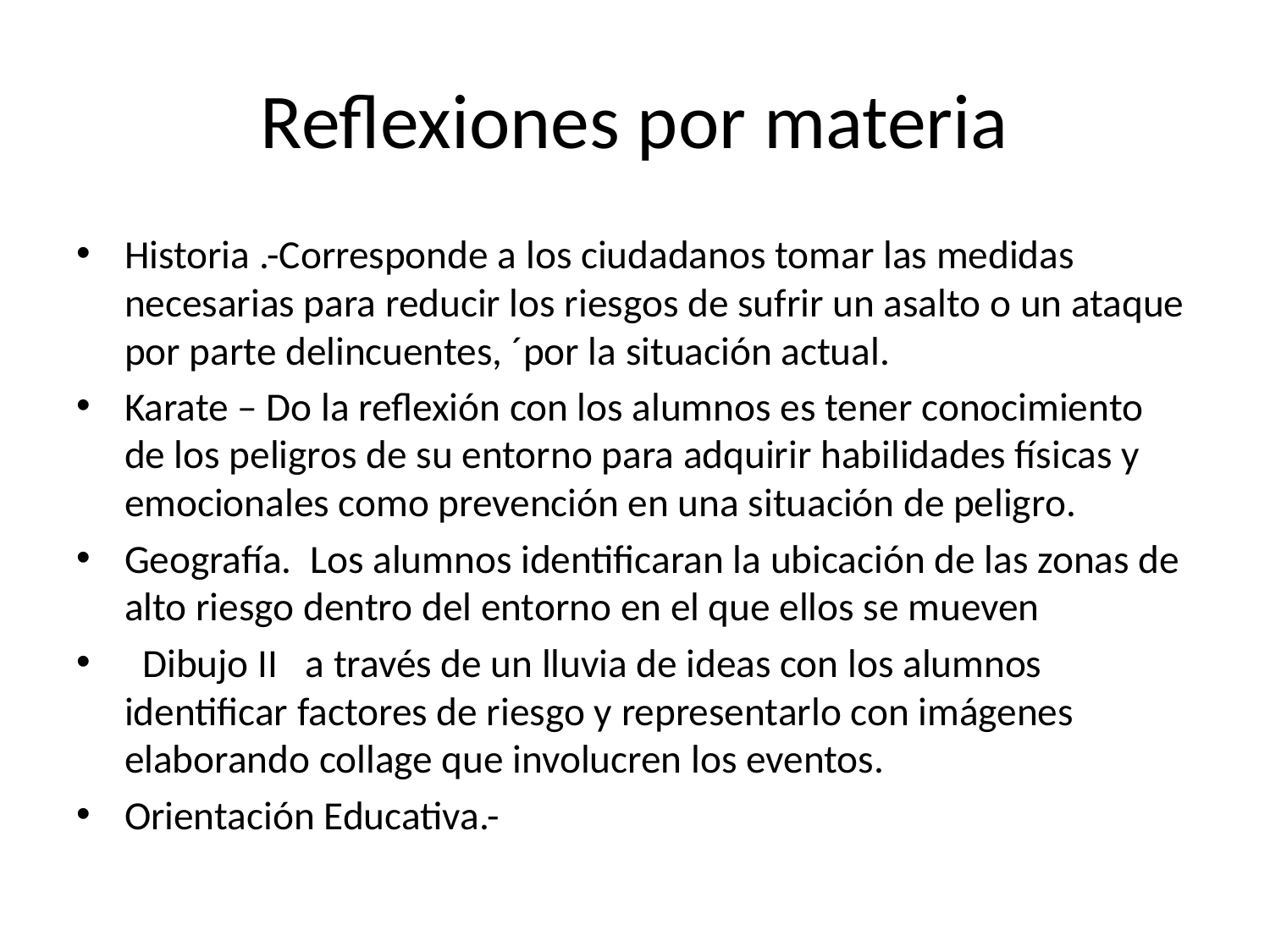

# Reflexiones por materia
Historia .-Corresponde a los ciudadanos tomar las medidas necesarias para reducir los riesgos de sufrir un asalto o un ataque por parte delincuentes, ´por la situación actual.
Karate – Do la reflexión con los alumnos es tener conocimiento de los peligros de su entorno para adquirir habilidades físicas y emocionales como prevención en una situación de peligro.
Geografía.  Los alumnos identificaran la ubicación de las zonas de alto riesgo dentro del entorno en el que ellos se mueven
  Dibujo II   a través de un lluvia de ideas con los alumnos identificar factores de riesgo y representarlo con imágenes elaborando collage que involucren los eventos.
Orientación Educativa.-